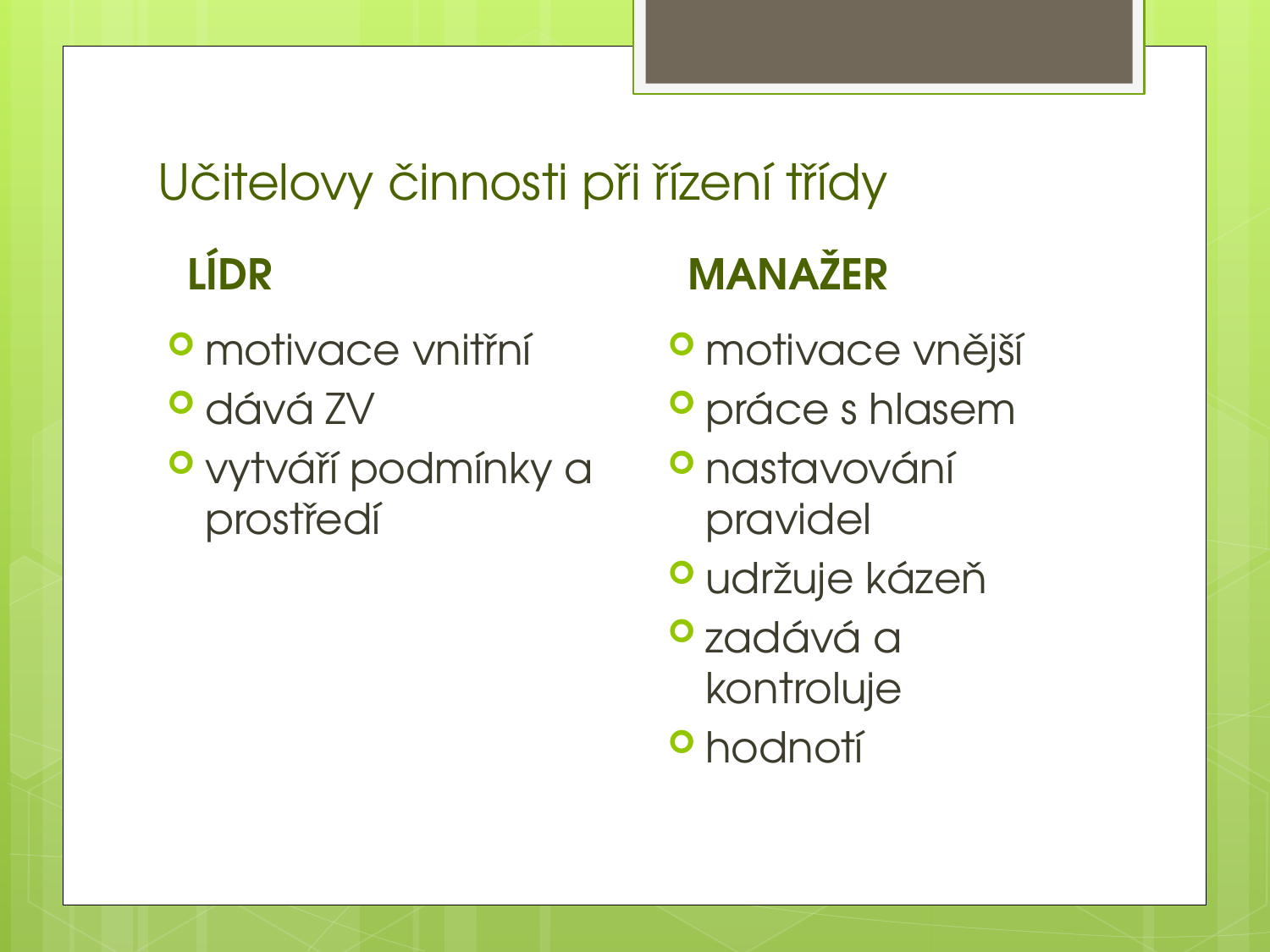

# Učitelovy činnosti při řízení třídy
LÍDR
MANAŽER
motivace vnitřní
dává ZV
vytváří podmínky a prostředí
motivace vnější
práce s hlasem
nastavování pravidel
udržuje kázeň
zadává a kontroluje
hodnotí